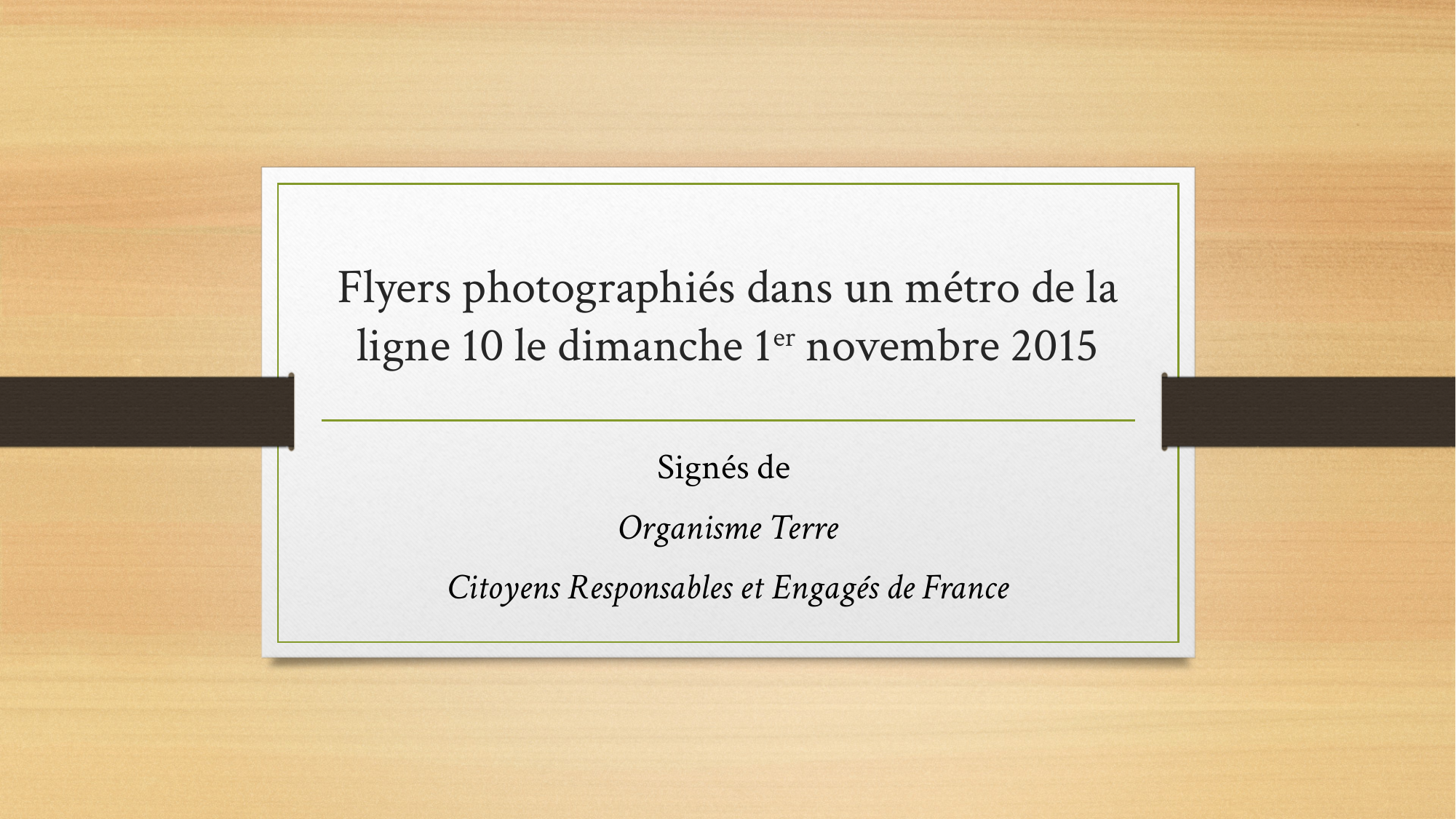

# Flyers photographiés dans un métro de la ligne 10 le dimanche 1er novembre 2015
Signés de
Organisme Terre
Citoyens Responsables et Engagés de France